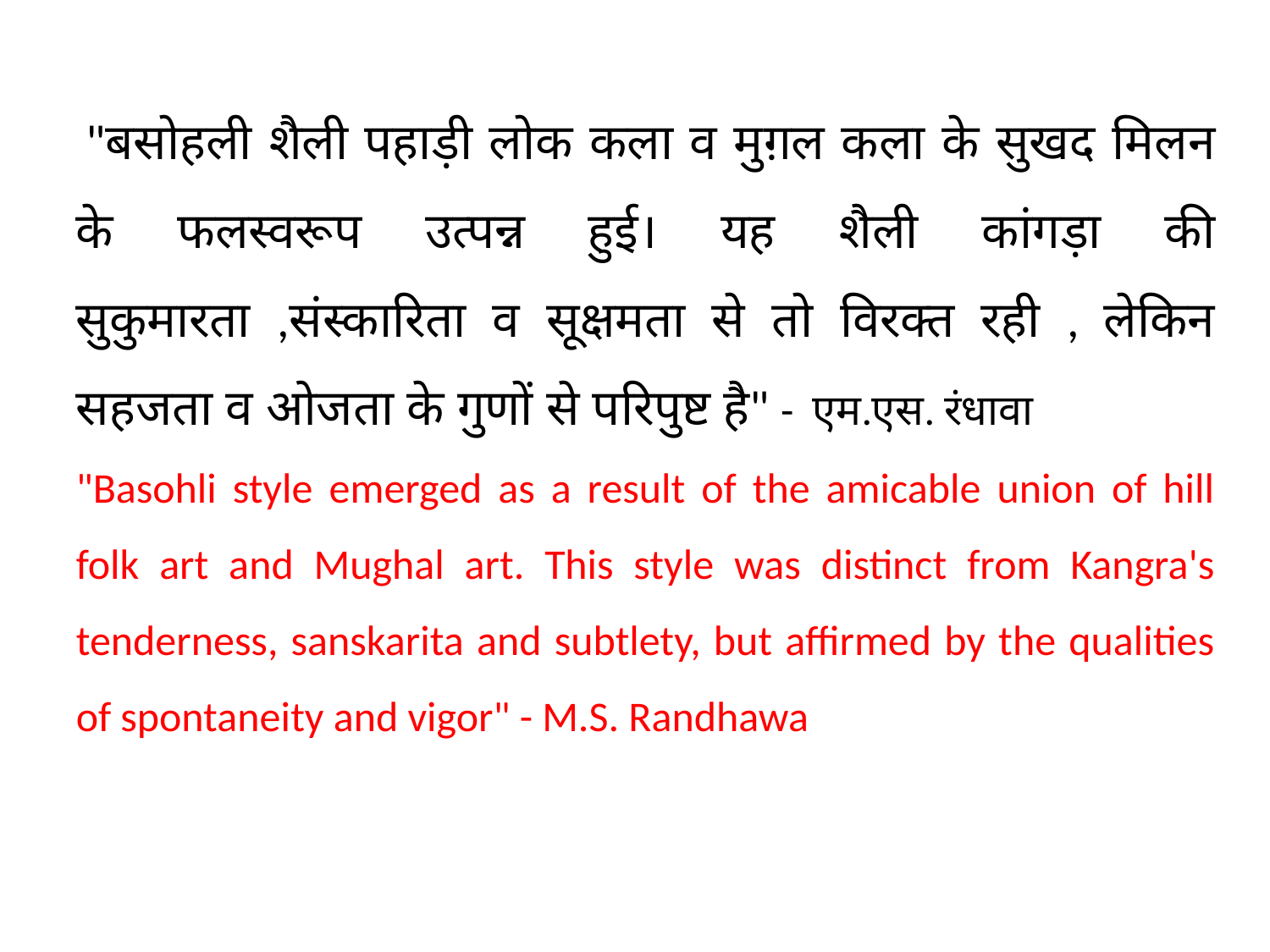

"बसोहली शैली पहाड़ी लोक कला व मुग़ल कला के सुखद मिलन के फलस्वरूप उत्पन्न हुई। यह शैली कांगड़ा की सुकुमारता ,संस्कारिता व सूक्षमता से तो विरक्त रही , लेकिन सहजता व ओजता के गुणों से परिपुष्ट है" -  एम.एस. रंधावा
"Basohli style emerged as a result of the amicable union of hill folk art and Mughal art. This style was distinct from Kangra's tenderness, sanskarita and subtlety, but affirmed by the qualities of spontaneity and vigor" - M.S. Randhawa